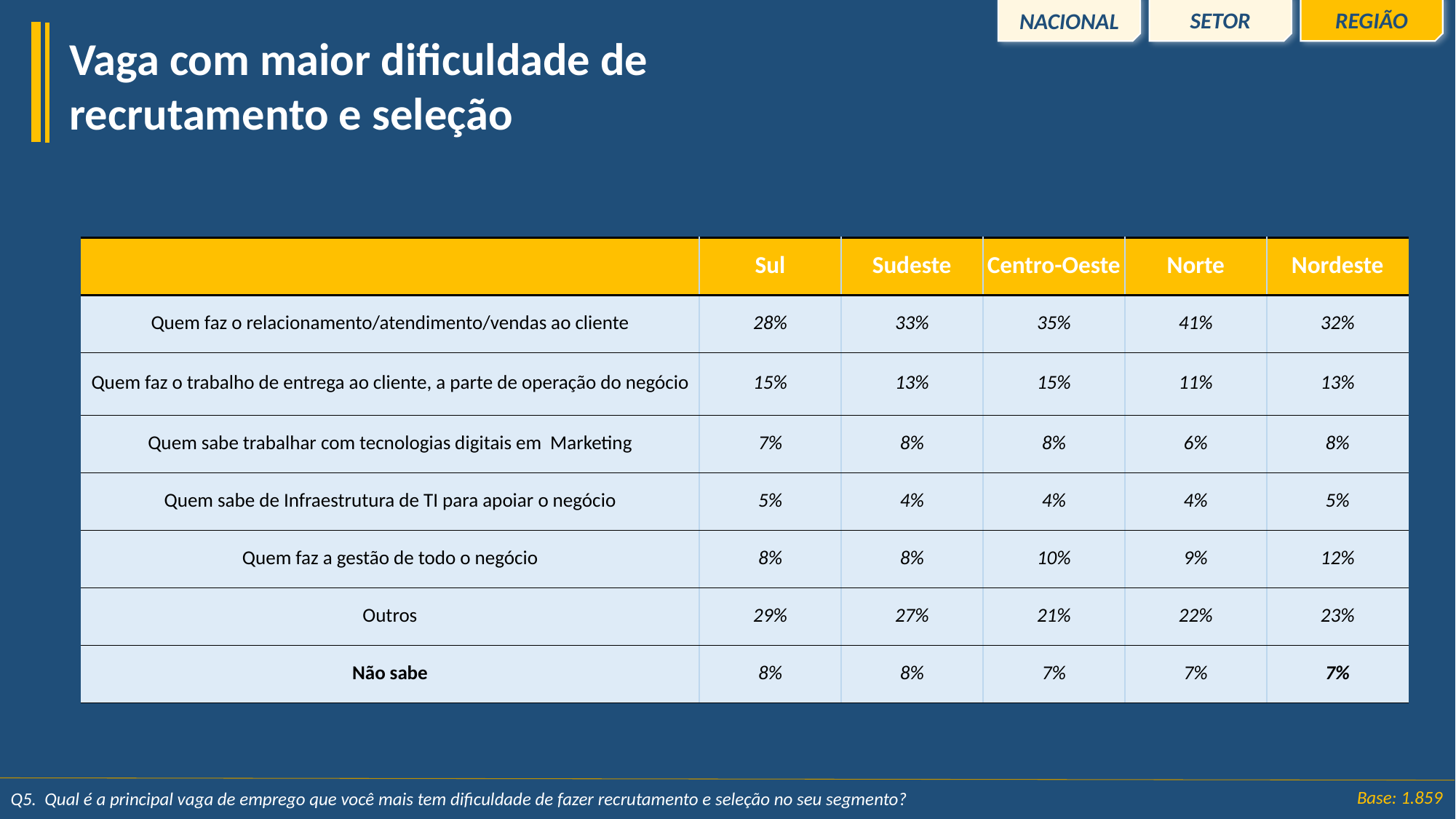

REGIÃO
SETOR
NACIONAL
Vaga com maior dificuldade de recrutamento e seleção
|  | Sul | Sudeste | Centro-Oeste | Norte | Nordeste |
| --- | --- | --- | --- | --- | --- |
| Quem faz o relacionamento/atendimento/vendas ao cliente | 28% | 33% | 35% | 41% | 32% |
| Quem faz o trabalho de entrega ao cliente, a parte de operação do negócio | 15% | 13% | 15% | 11% | 13% |
| Quem sabe trabalhar com tecnologias digitais em Marketing | 7% | 8% | 8% | 6% | 8% |
| Quem sabe de Infraestrutura de TI para apoiar o negócio | 5% | 4% | 4% | 4% | 5% |
| Quem faz a gestão de todo o negócio | 8% | 8% | 10% | 9% | 12% |
| Outros | 29% | 27% | 21% | 22% | 23% |
| Não sabe | 8% | 8% | 7% | 7% | 7% |
Base: 1.859
Q5.  Qual é a principal vaga de emprego que você mais tem dificuldade de fazer recrutamento e seleção no seu segmento?